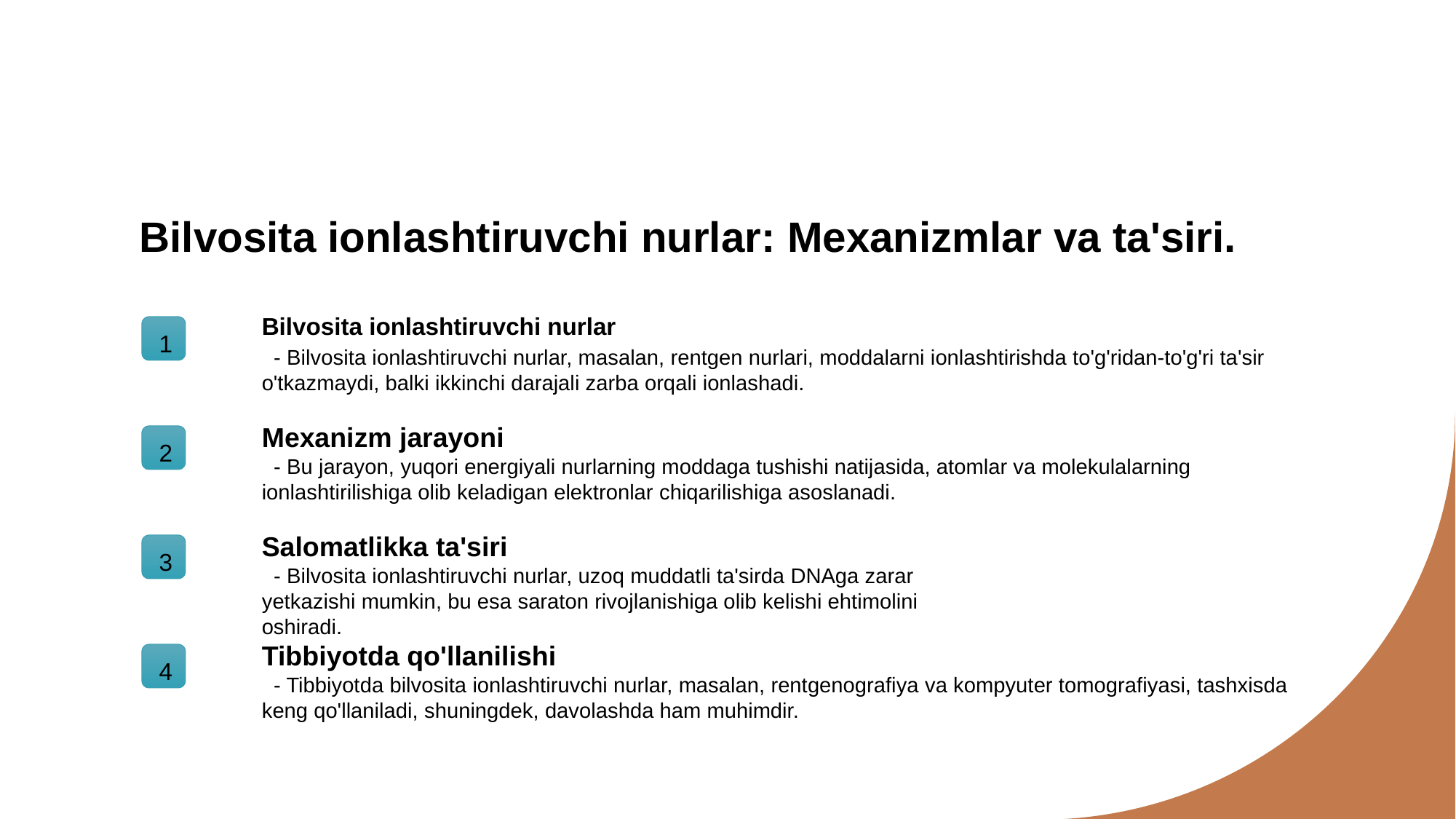

# Bilvosita ionlashtiruvchi nurlar: Mexanizmlar va ta'siri.
Bilvosita ionlashtiruvchi nurlar

1
  - Bilvosita ionlashtiruvchi nurlar, masalan, rentgen nurlari, moddalarni ionlashtirishda to'g'ridan-to'g'ri ta'sir o'tkazmaydi, balki ikkinchi darajali zarba orqali ionlashadi.
Mexanizm jarayoni

2
  - Bu jarayon, yuqori energiyali nurlarning moddaga tushishi natijasida, atomlar va molekulalarning ionlashtirilishiga olib keladigan elektronlar chiqarilishiga asoslanadi.
Salomatlikka ta'siri

3
  - Bilvosita ionlashtiruvchi nurlar, uzoq muddatli ta'sirda DNAga zarar yetkazishi mumkin, bu esa saraton rivojlanishiga olib kelishi ehtimolini oshiradi.
Tibbiyotda qo'llanilishi

4
  - Tibbiyotda bilvosita ionlashtiruvchi nurlar, masalan, rentgenografiya va kompyuter tomografiyasi, tashxisda keng qo'llaniladi, shuningdek, davolashda ham muhimdir.